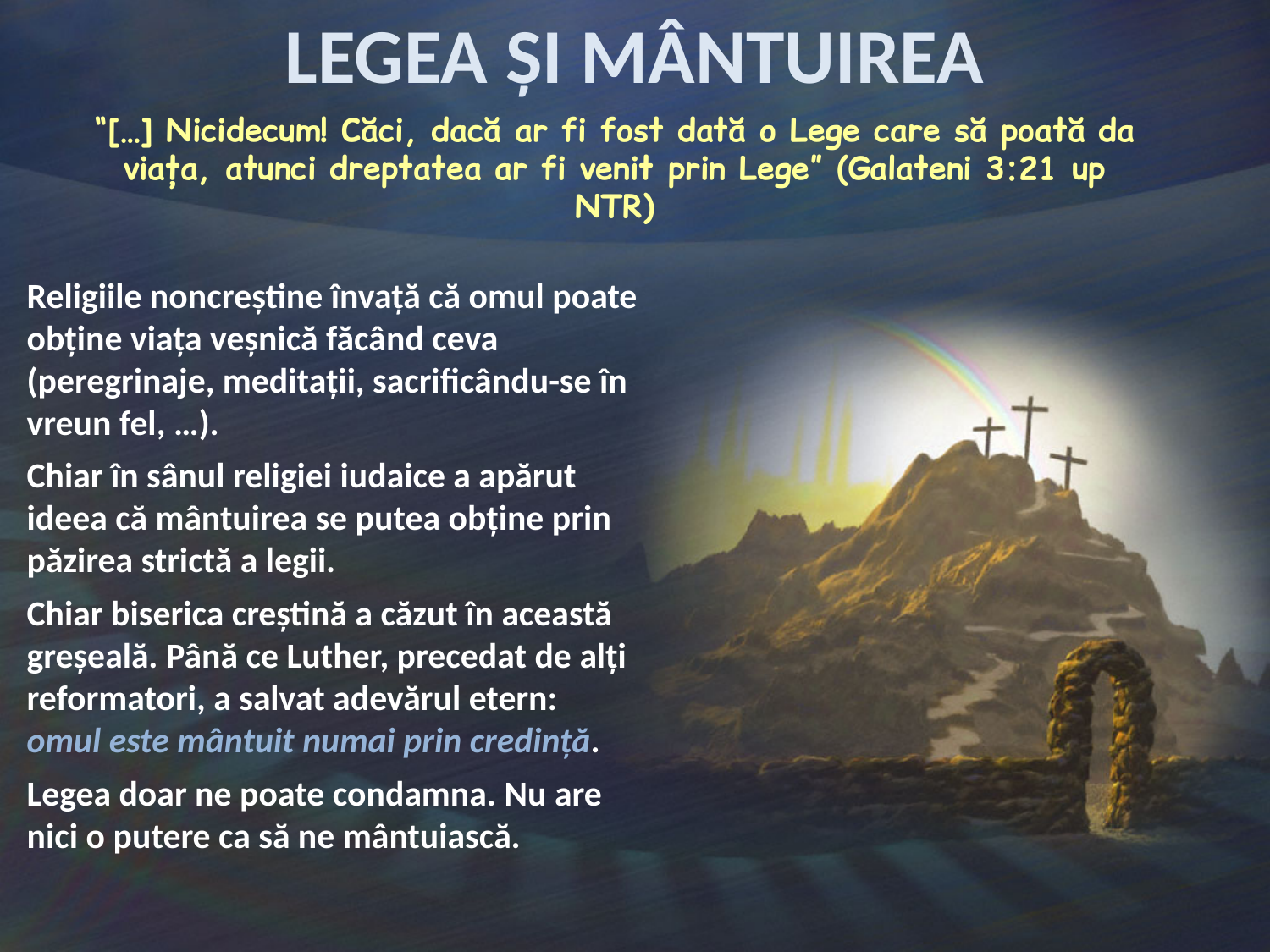

LEGEA ȘI MÂNTUIREA
“[…] Nicidecum! Căci, dacă ar fi fost dată o Lege care să poată da viaţa, atunci dreptatea ar fi venit prin Lege” (Galateni 3:21 up NTR)
Religiile noncreștine învață că omul poate obține viața veșnică făcând ceva (peregrinaje, meditații, sacrificându-se în vreun fel, …).
Chiar în sânul religiei iudaice a apărut ideea că mântuirea se putea obține prin păzirea strictă a legii.
Chiar biserica creștină a căzut în această greșeală. Până ce Luther, precedat de alți reformatori, a salvat adevărul etern:
omul este mântuit numai prin credință.
Legea doar ne poate condamna. Nu are nici o putere ca să ne mântuiască.